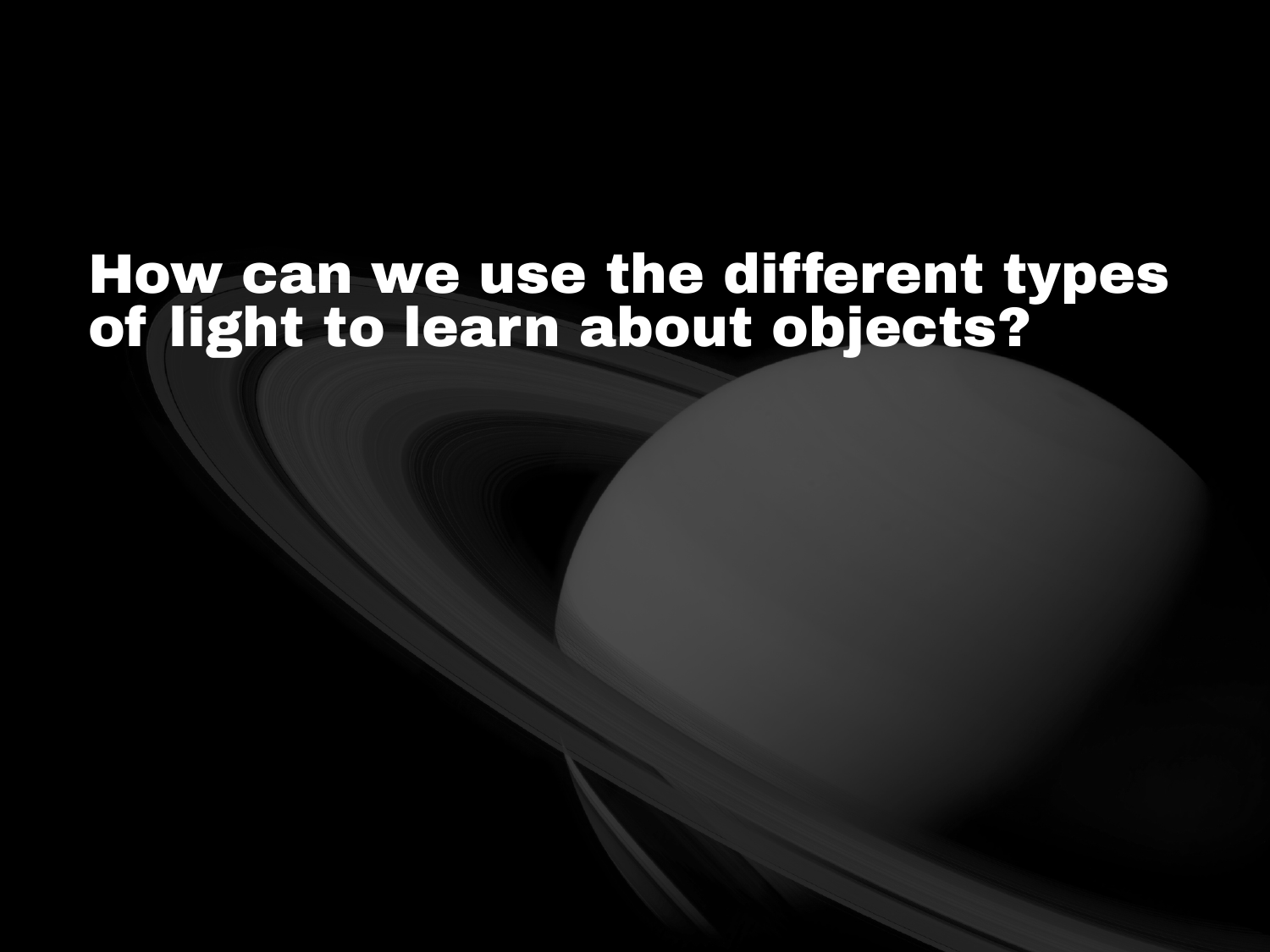

# How can we use the different types of light to learn about objects?